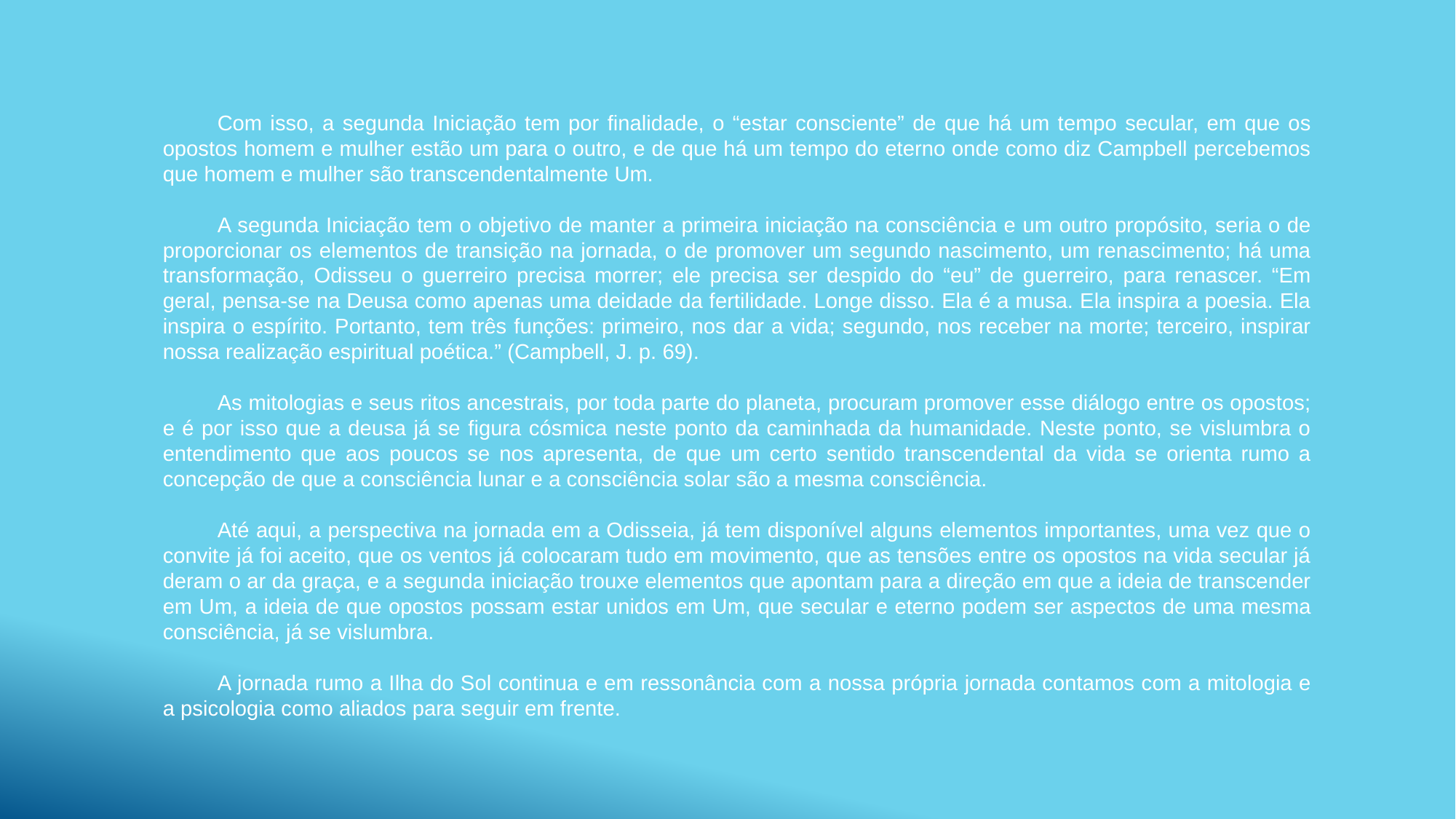

Com isso, a segunda Iniciação tem por finalidade, o “estar consciente” de que há um tempo secular, em que os opostos homem e mulher estão um para o outro, e de que há um tempo do eterno onde como diz Campbell percebemos que homem e mulher são transcendentalmente Um.

A segunda Iniciação tem o objetivo de manter a primeira iniciação na consciência e um outro propósito, seria o de proporcionar os elementos de transição na jornada, o de promover um segundo nascimento, um renascimento; há uma transformação, Odisseu o guerreiro precisa morrer; ele precisa ser despido do “eu” de guerreiro, para renascer. “Em geral, pensa-se na Deusa como apenas uma deidade da fertilidade. Longe disso. Ela é a musa. Ela inspira a poesia. Ela inspira o espírito. Portanto, tem três funções: primeiro, nos dar a vida; segundo, nos receber na morte; terceiro, inspirar nossa realização espiritual poética.” (Campbell, J. p. 69).

As mitologias e seus ritos ancestrais, por toda parte do planeta, procuram promover esse diálogo entre os opostos; e é por isso que a deusa já se figura cósmica neste ponto da caminhada da humanidade. Neste ponto, se vislumbra o entendimento que aos poucos se nos apresenta, de que um certo sentido transcendental da vida se orienta rumo a concepção de que a consciência lunar e a consciência solar são a mesma consciência.

Até aqui, a perspectiva na jornada em a Odisseia, já tem disponível alguns elementos importantes, uma vez que o convite já foi aceito, que os ventos já colocaram tudo em movimento, que as tensões entre os opostos na vida secular já deram o ar da graça, e a segunda iniciação trouxe elementos que apontam para a direção em que a ideia de transcender em Um, a ideia de que opostos possam estar unidos em Um, que secular e eterno podem ser aspectos de uma mesma consciência, já se vislumbra.

A jornada rumo a Ilha do Sol continua e em ressonância com a nossa própria jornada contamos com a mitologia e a psicologia como aliados para seguir em frente.